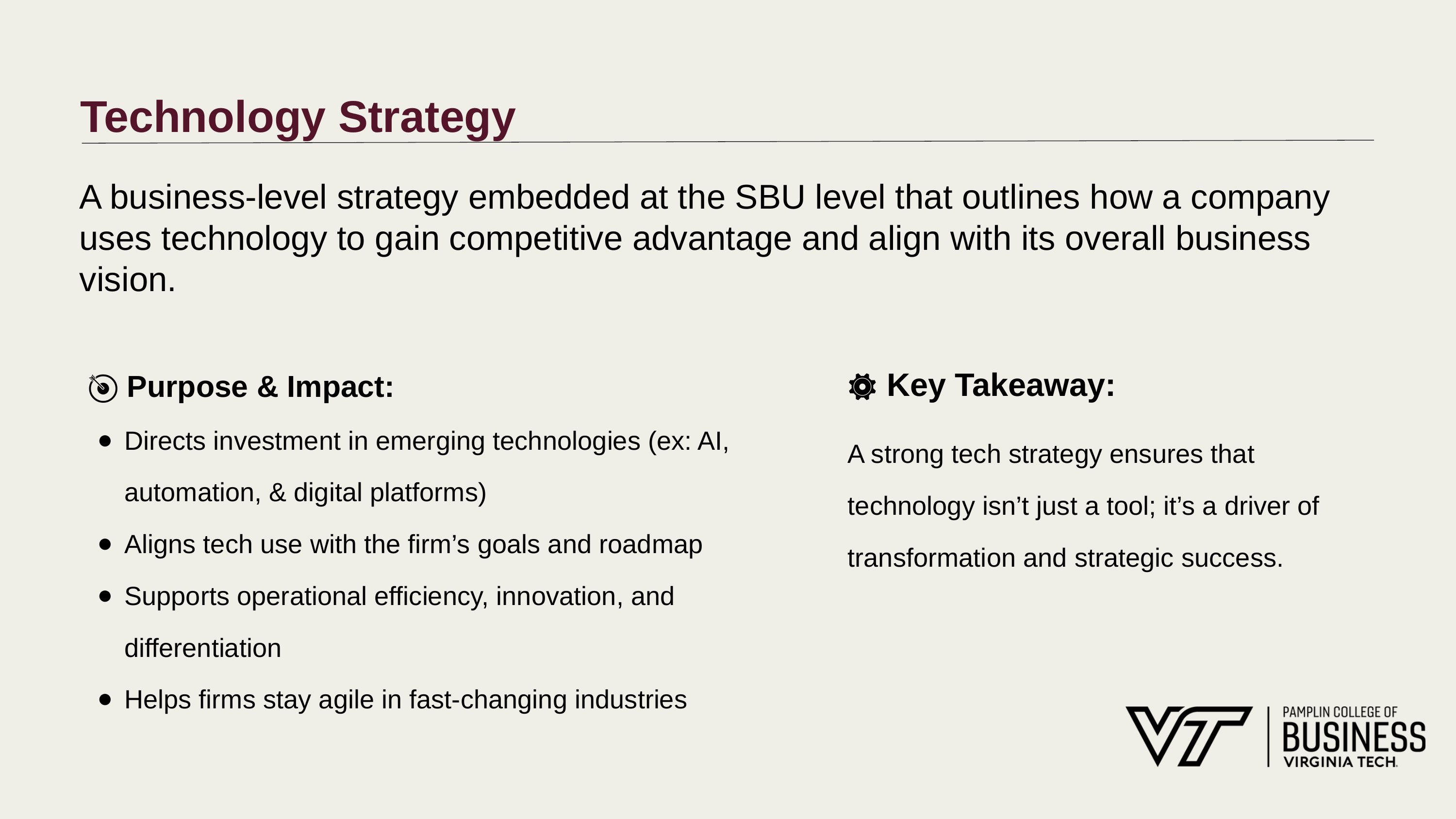

# Technology Strategy
A business-level strategy embedded at the SBU level that outlines how a company uses technology to gain competitive advantage and align with its overall business vision.
⚙️ Key Takeaway:
A strong tech strategy ensures that technology isn’t just a tool; it’s a driver of transformation and strategic success.
🎯 Purpose & Impact:
Directs investment in emerging technologies (ex: AI, automation, & digital platforms)
Aligns tech use with the firm’s goals and roadmap
Supports operational efficiency, innovation, and differentiation
Helps firms stay agile in fast-changing industries